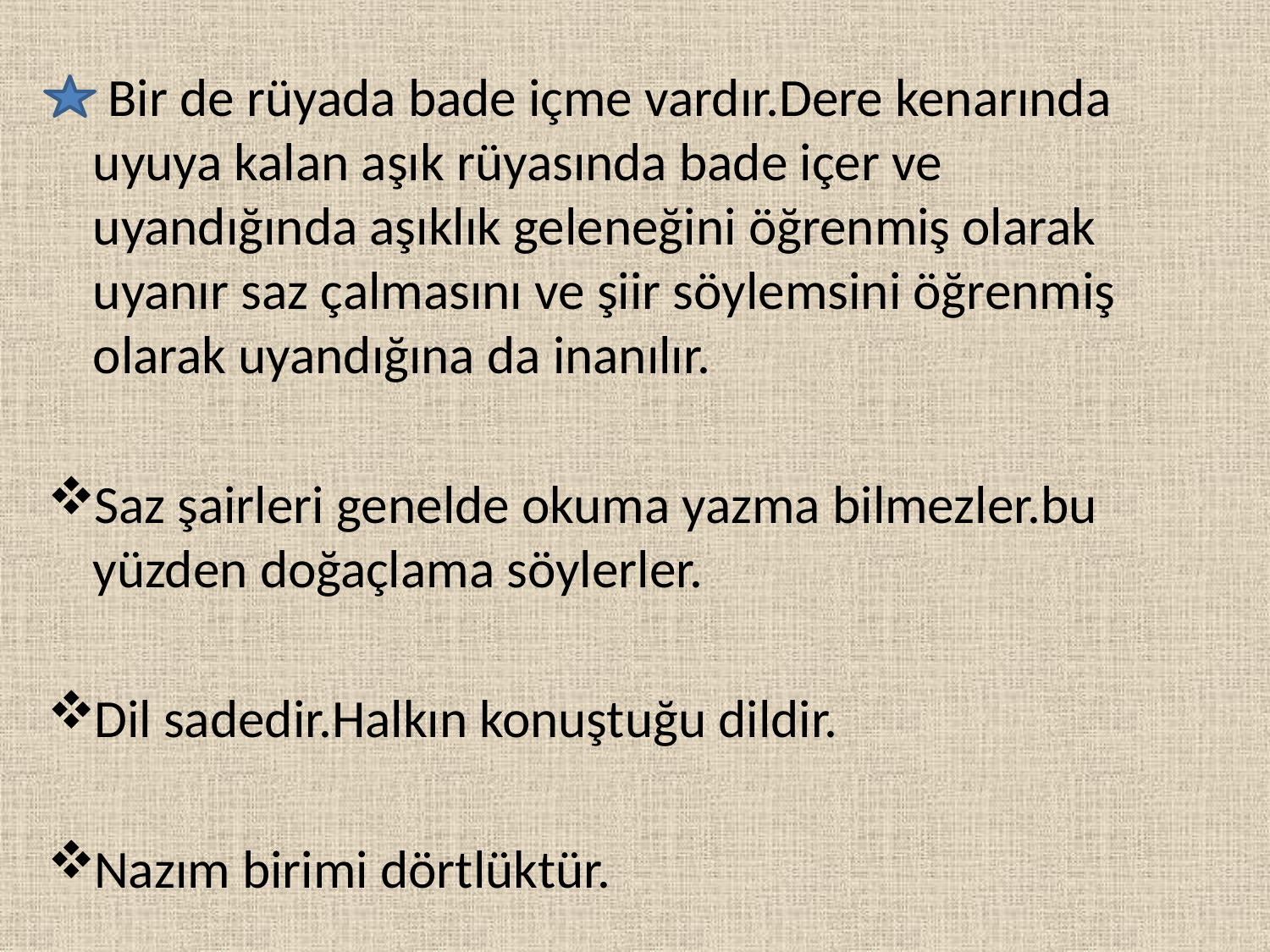

Bir de rüyada bade içme vardır.Dere kenarında uyuya kalan aşık rüyasında bade içer ve uyandığında aşıklık geleneğini öğrenmiş olarak uyanır saz çalmasını ve şiir söylemsini öğrenmiş olarak uyandığına da inanılır.

Saz şairleri genelde okuma yazma bilmezler.bu yüzden doğaçlama söylerler.

Dil sadedir.Halkın konuştuğu dildir.

Nazım birimi dörtlüktür.